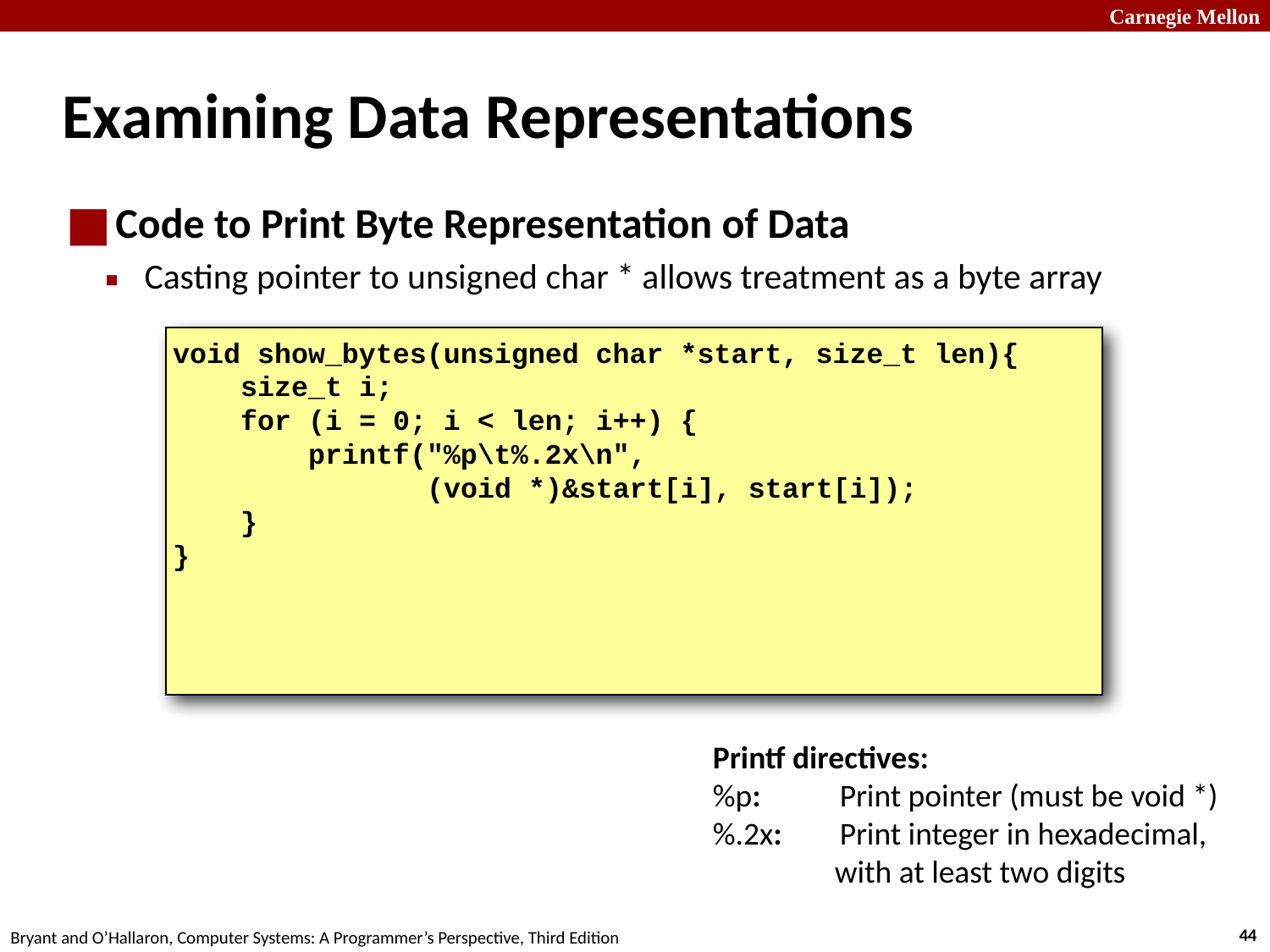

# Examining Data Representations
Code to Print Byte Representation of Data
Casting pointer to unsigned char * allows treatment as a byte array
void show_bytes(unsigned char *start, size_t len){
    size_t i;
    for (i = 0; i < len; i++) {
        printf("%p\t%.2x\n",
               (void *)&start[i], start[i]);
    }
}
Printf directives:
%p:	Print pointer (must be void *)
%.2x:	Print integer in hexadecimal,
                 with at least two digits